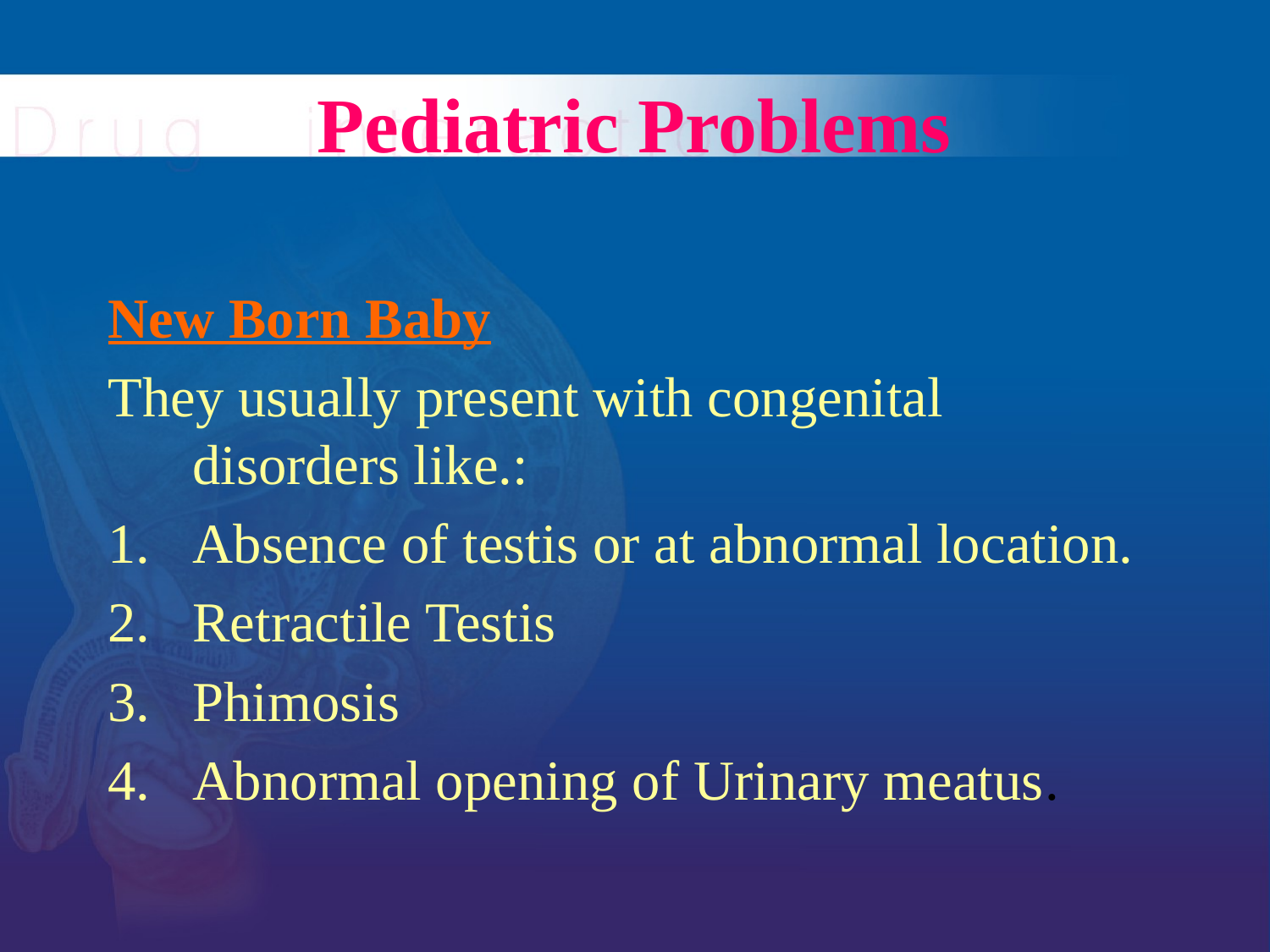

# Pediatric Problems
New Born Baby
They usually present with congenital disorders like.:
Absence of testis or at abnormal location.
Retractile Testis
Phimosis
Abnormal opening of Urinary meatus.